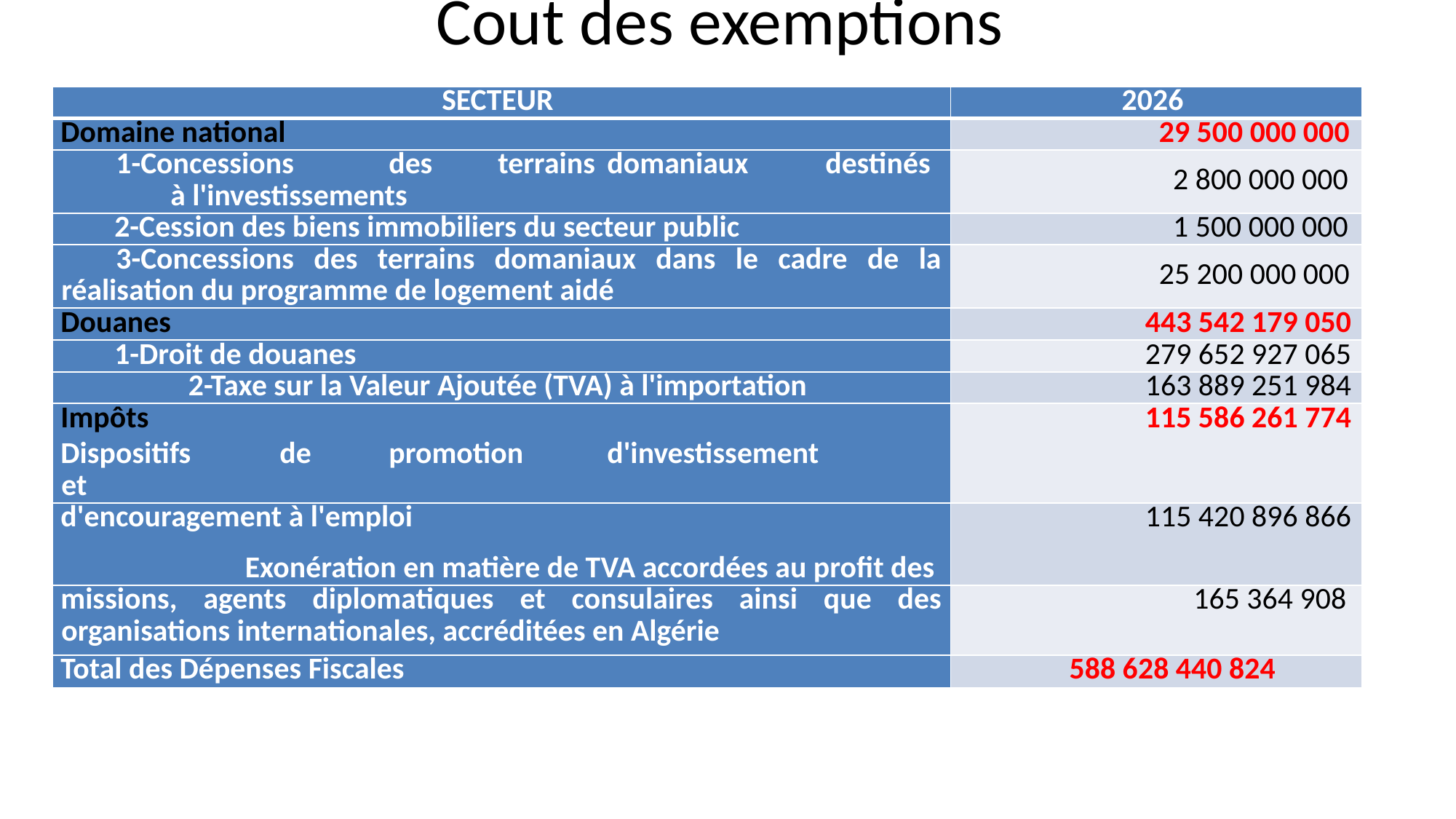

# Cout des exemptions
| SECTEUR | 2026 |
| --- | --- |
| Domaine national | 29 500 000 000 |
| 1-Concessions des terrains domaniaux destinés à l'investissements | 2 800 000 000 |
| 2-Cession des biens immobiliers du secteur public | 1 500 000 000 |
| 3-Concessions des terrains domaniaux dans le cadre de la réalisation du programme de logement aidé | 25 200 000 000 |
| Douanes | 443 542 179 050 |
| 1-Droit de douanes | 279 652 927 065 |
| 2-Taxe sur la Valeur Ajoutée (TVA) à l'importation | 163 889 251 984 |
| Impôts Dispositifs de promotion d'investissement et | 115 586 261 774 |
| d'encouragement à l'emploi Exonération en matière de TVA accordées au profit des | 115 420 896 866 |
| missions, agents diplomatiques et consulaires ainsi que des organisations internationales, accréditées en Algérie | 165 364 908 |
| Total des Dépenses Fiscales | 588 628 440 824 |